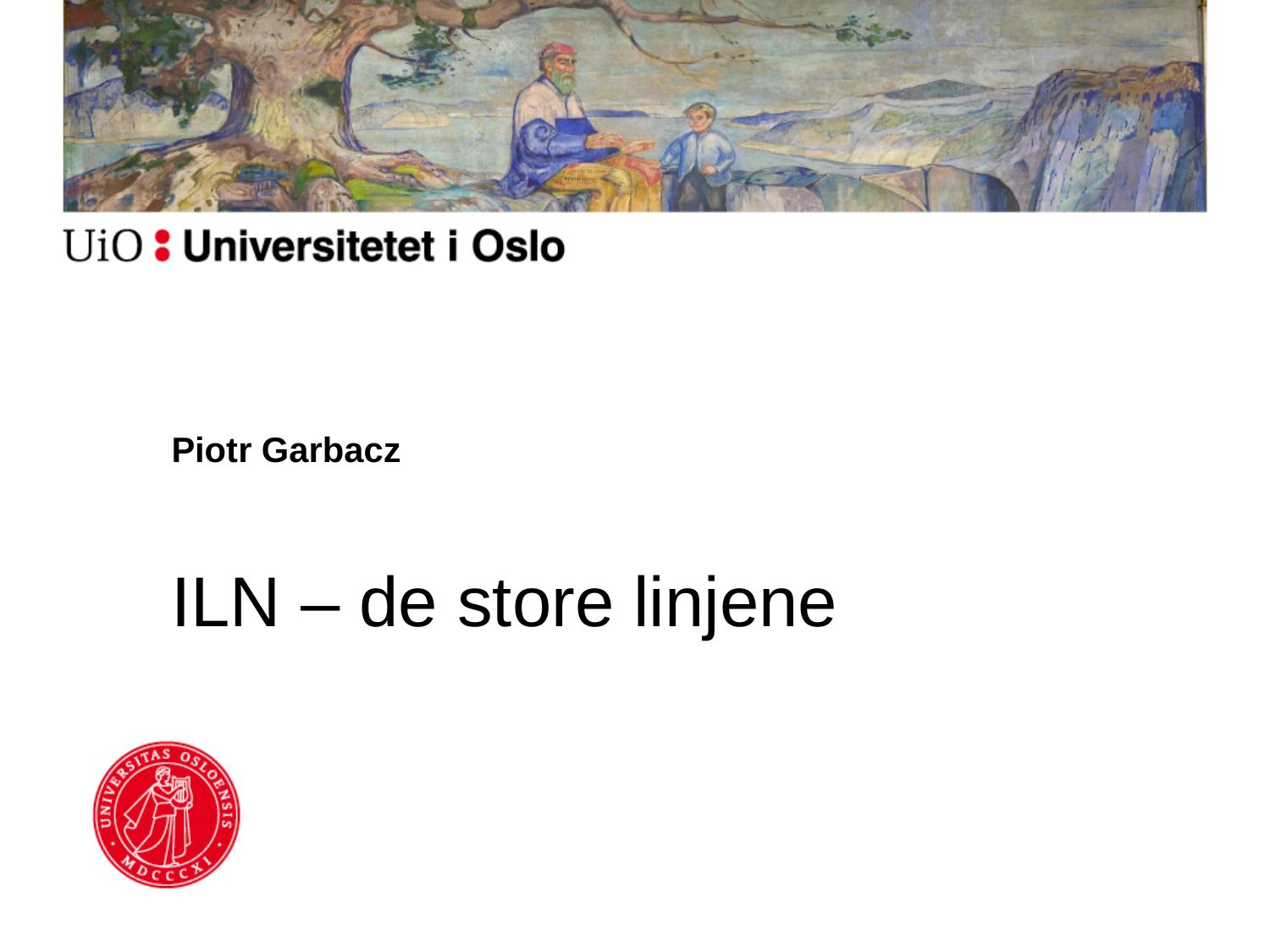

# Piotr Garbacz

ILN – de store linjene